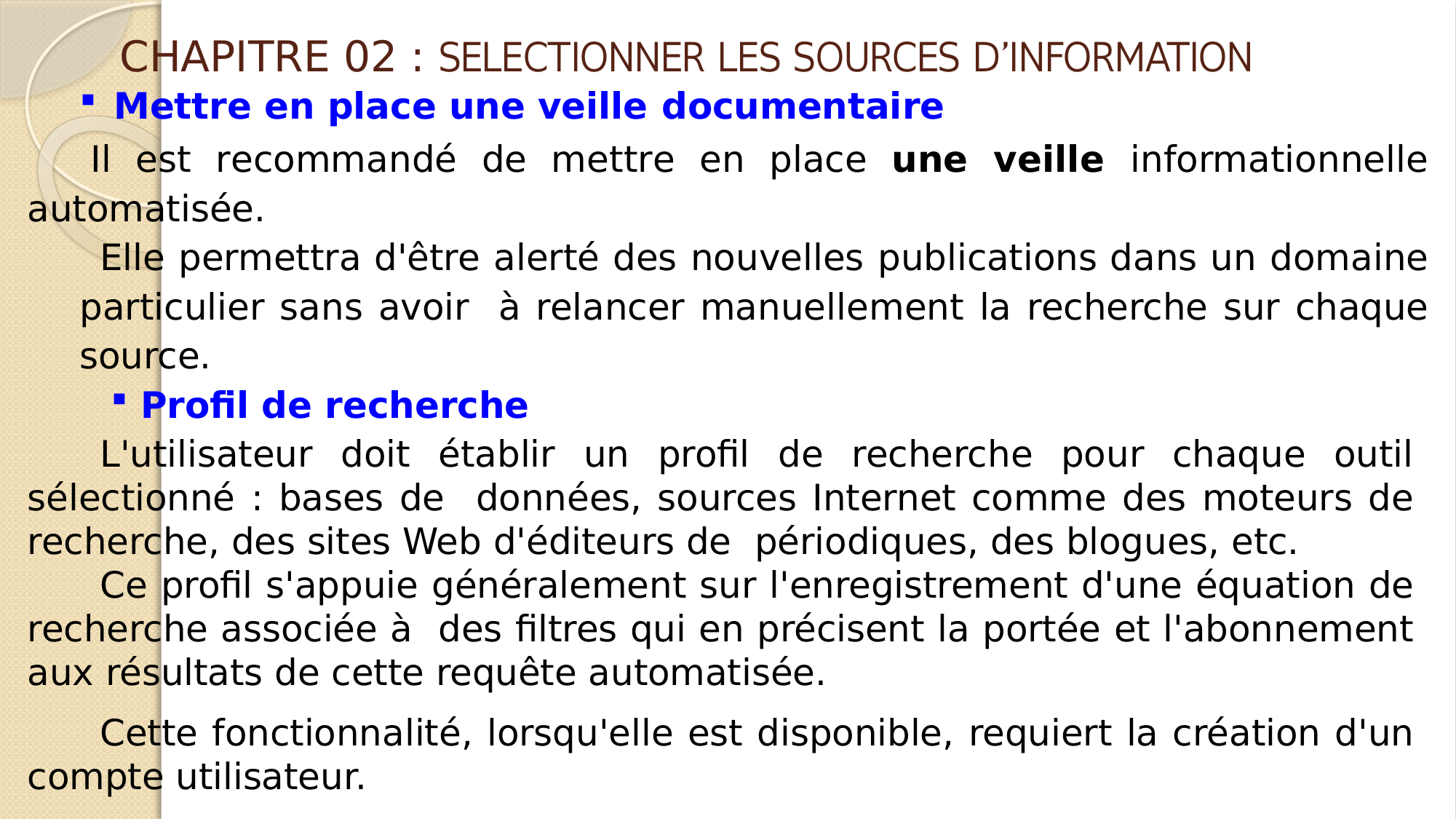

# CHAPITRE 02 : SELECTIONNER LES SOURCES D’INFORMATION
Mettre en place une veille documentaire
Il est recommandé de mettre en place une veille informationnelle automatisée.
Elle permettra d'être alerté des nouvelles publications dans un domaine particulier sans avoir  à relancer manuellement la recherche sur chaque source.
 Profil de recherche
L'utilisateur doit établir un profil de recherche pour chaque outil sélectionné : bases de  données, sources Internet comme des moteurs de recherche, des sites Web d'éditeurs de  périodiques, des blogues, etc.
Ce profil s'appuie généralement sur l'enregistrement d'une équation de recherche associée à  des filtres qui en précisent la portée et l'abonnement aux résultats de cette requête automatisée.
Cette fonctionnalité, lorsqu'elle est disponible, requiert la création d'un compte utilisateur.